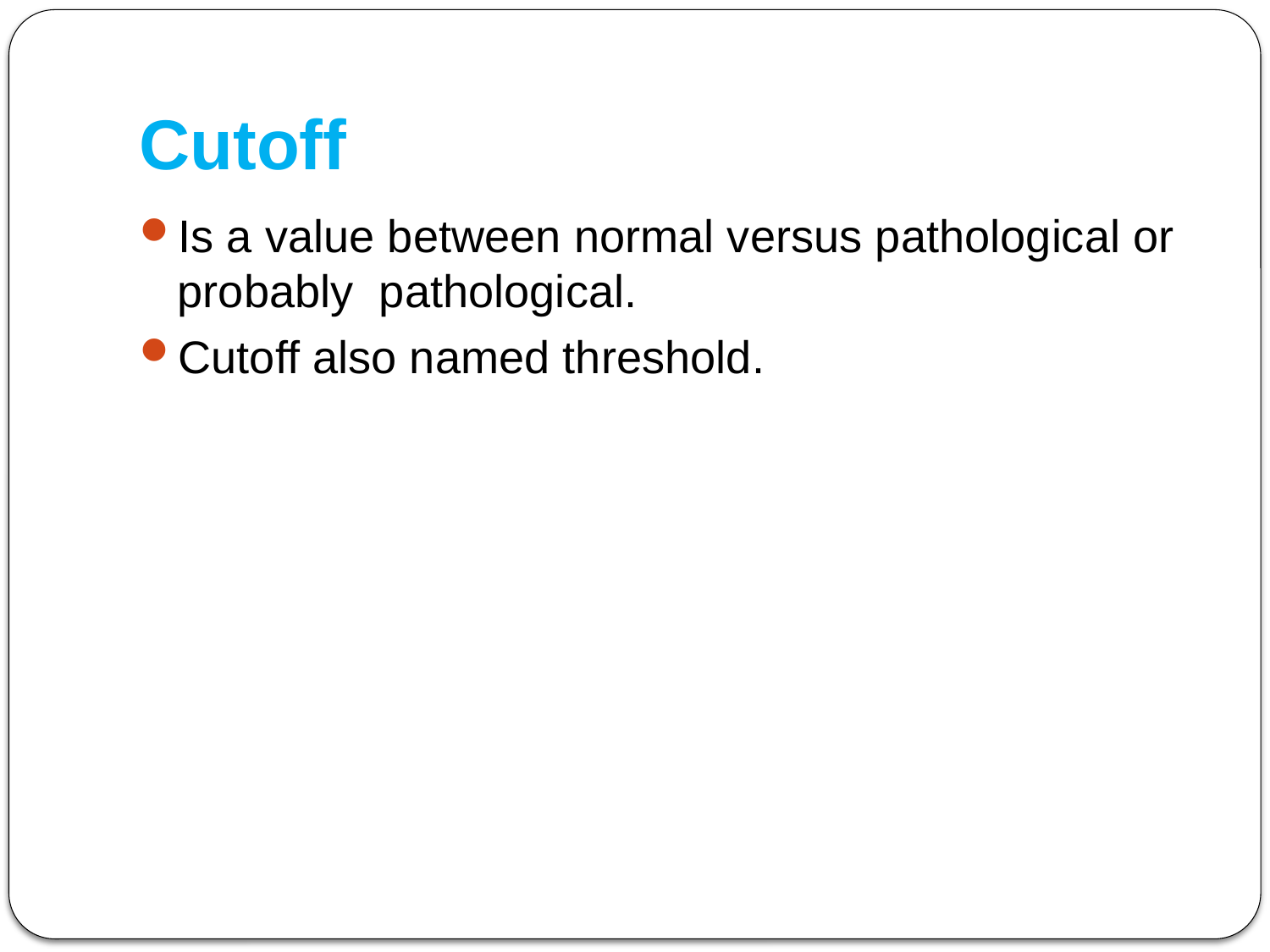

# Cutoff
Is a value between normal versus pathological or probably  pathological.
Cutoff also named threshold.